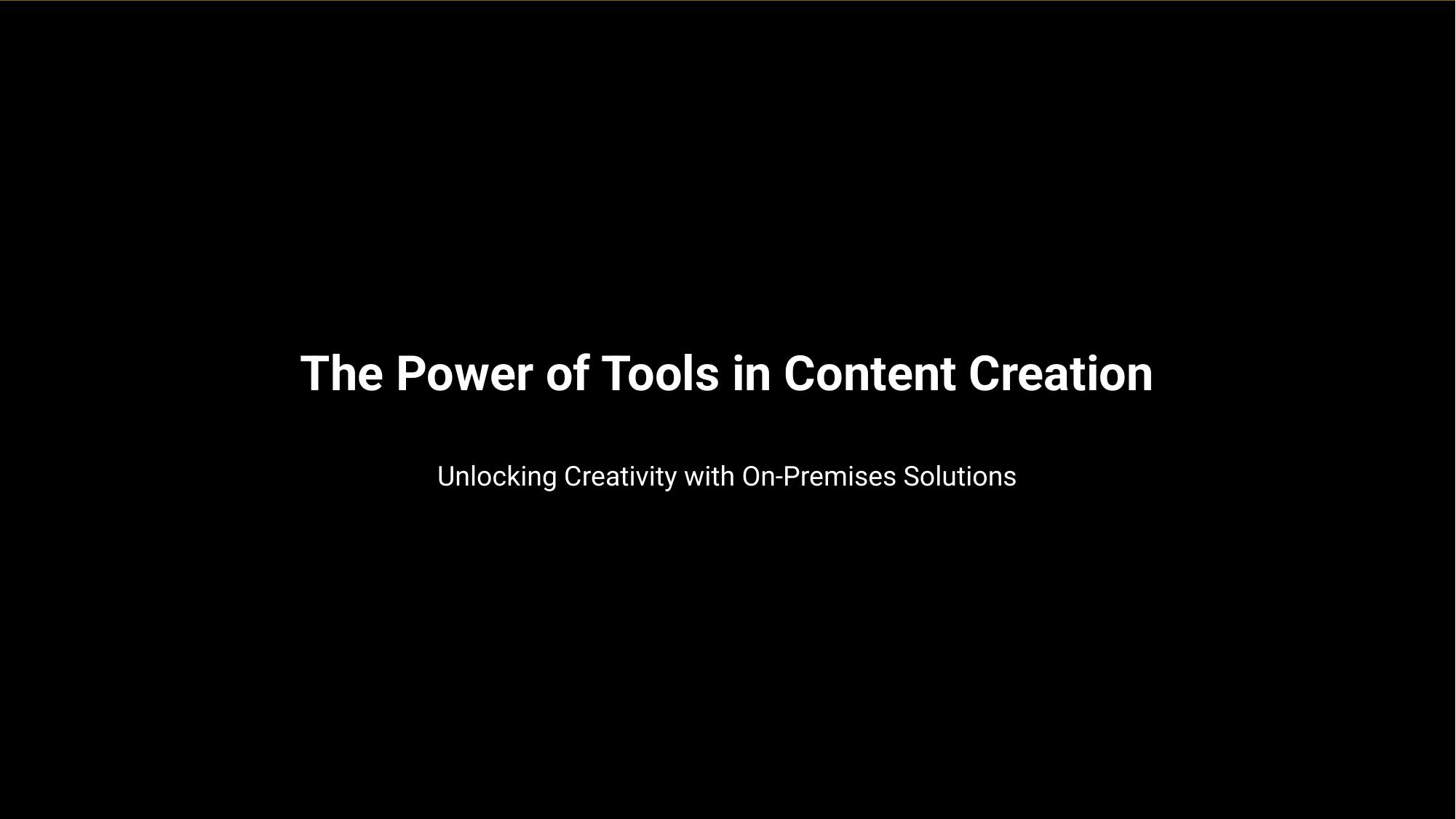

The Power of Tools in Content Creation
Unlocking Creativity with On-Premises Solutions